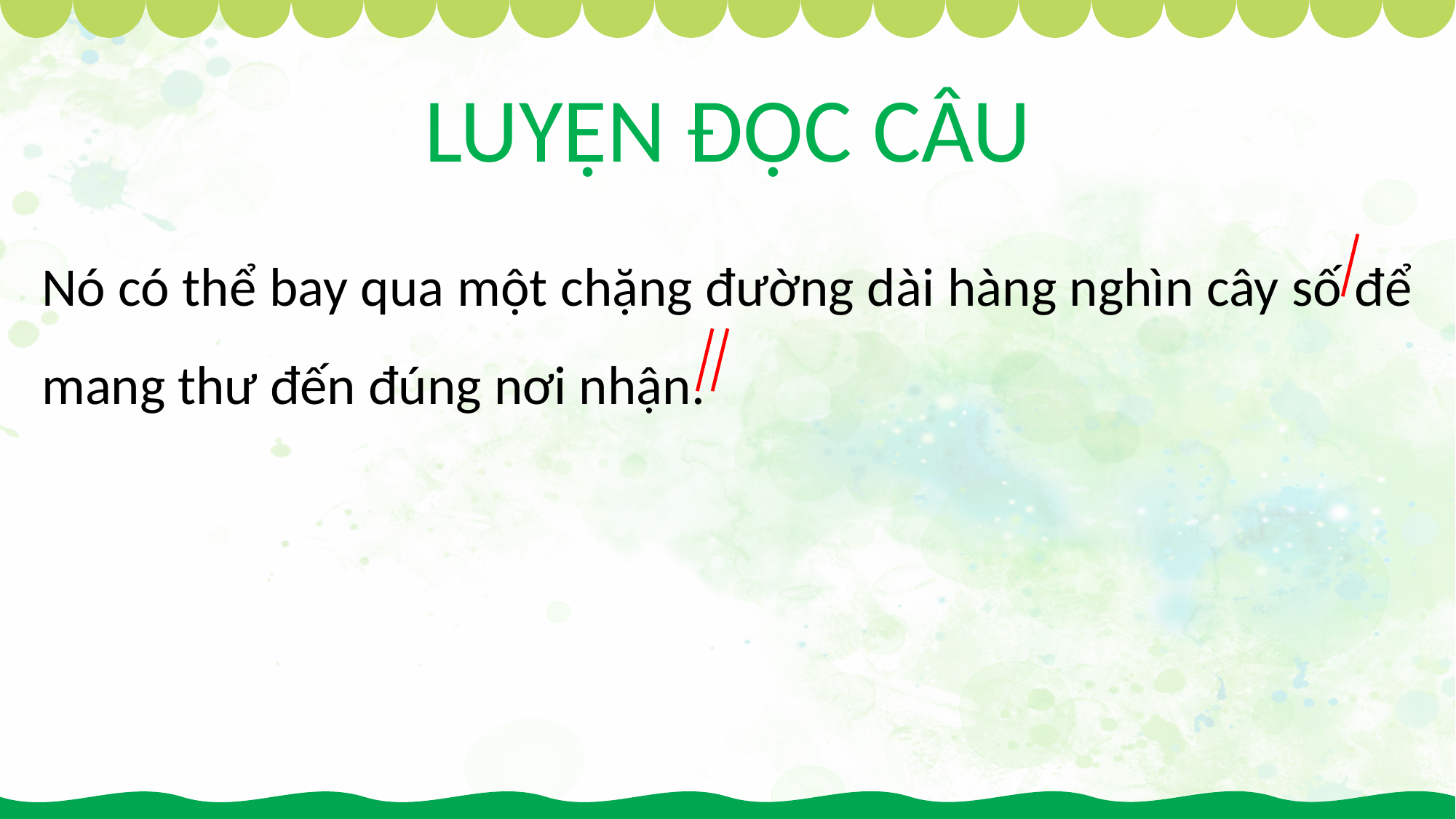

LUYỆN ĐỌC CÂU
Nó có thể bay qua một chặng đường dài hàng nghìn cây số để mang thư đến đúng nơi nhận.